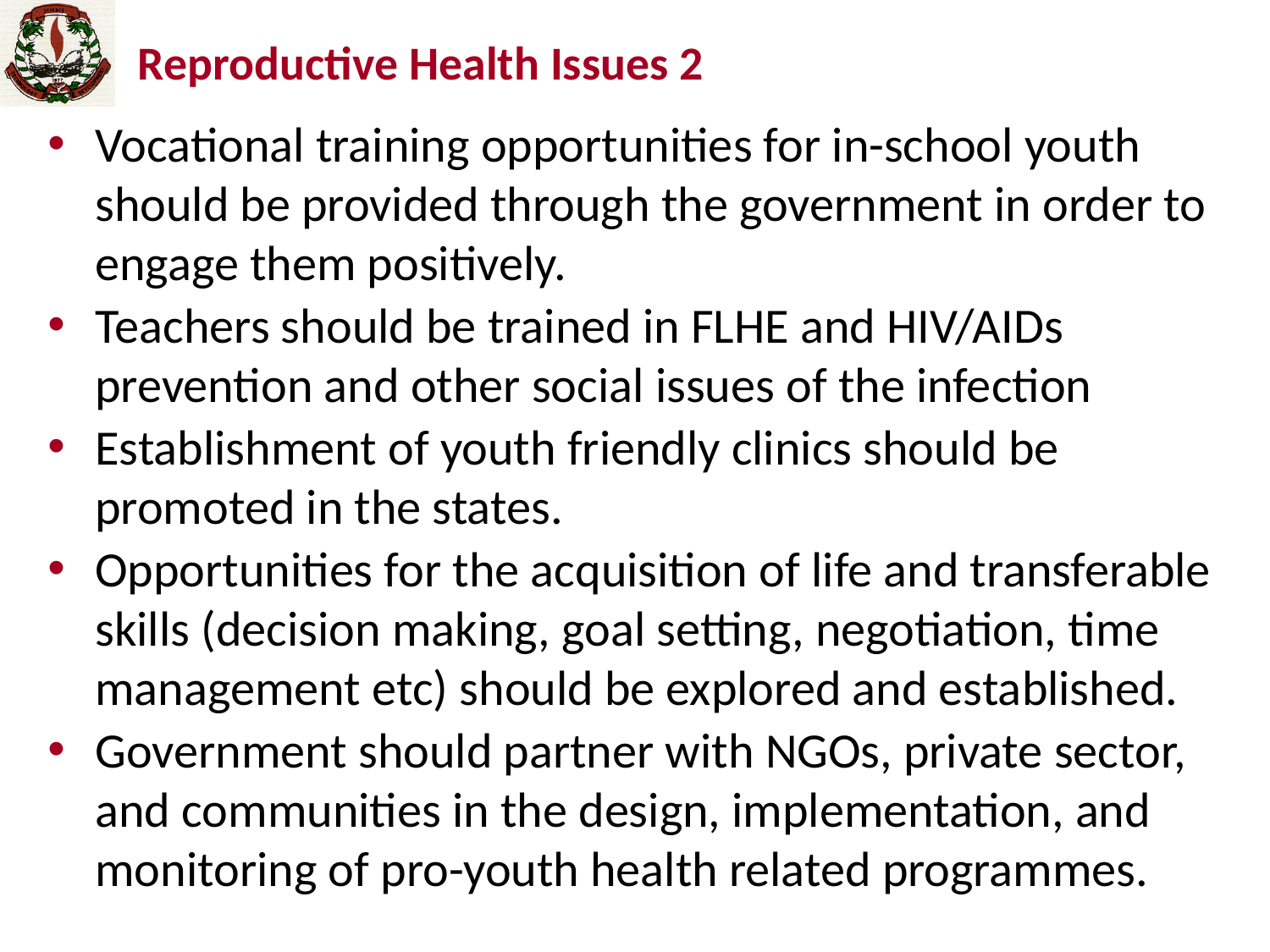

# Reproductive Health Issues 2
Vocational training opportunities for in-school youth should be provided through the government in order to engage them positively.
Teachers should be trained in FLHE and HIV/AIDs prevention and other social issues of the infection
Establishment of youth friendly clinics should be promoted in the states.
Opportunities for the acquisition of life and transferable skills (decision making, goal setting, negotiation, time management etc) should be explored and established.
Government should partner with NGOs, private sector, and communities in the design, implementation, and monitoring of pro-youth health related programmes.